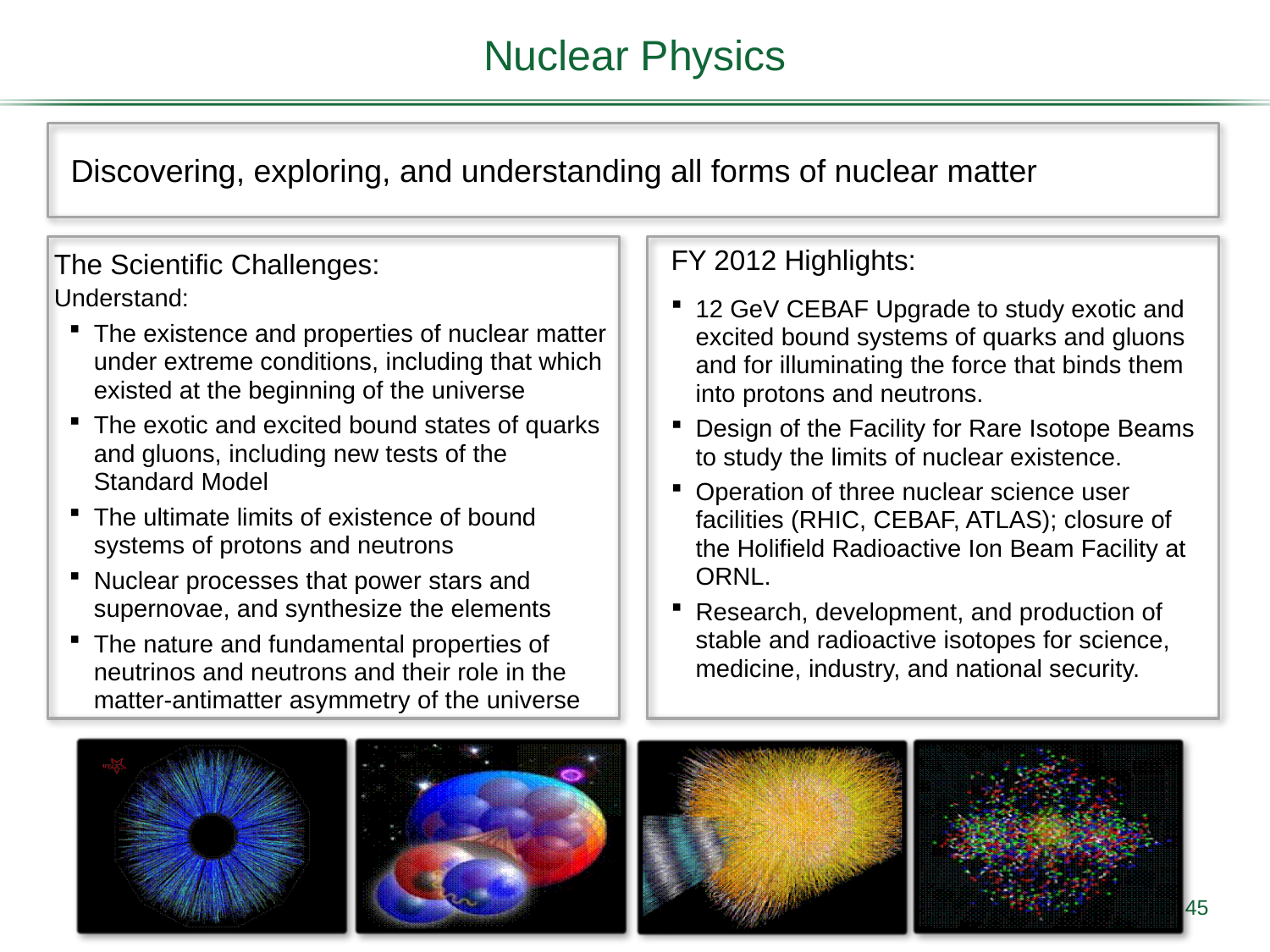

Nuclear Physics

Discovering, exploring, and understanding all forms of nuclear matter

FY 2012 Highlights:
12 GeV CEBAF Upgrade to study exotic and excited bound systems of quarks and gluons and for illuminating the force that binds them into protons and neutrons.
Design of the Facility for Rare Isotope Beams to study the limits of nuclear existence.
Operation of three nuclear science user  facilities (RHIC, CEBAF, ATLAS); closure of the Holifield Radioactive Ion Beam Facility at ORNL.
Research, development, and production of stable and radioactive isotopes for science, medicine, industry, and national security.

The Scientific Challenges:
Understand:
The existence and properties of nuclear matter under extreme conditions, including that which existed at the beginning of the universe
The exotic and excited bound states of quarks and gluons, including new tests of the Standard Model
The ultimate limits of existence of bound systems of protons and neutrons
Nuclear processes that power stars and  supernovae, and synthesize the elements
The nature and fundamental properties of neutrinos and neutrons and their role in the matter-antimatter asymmetry of the universe

45